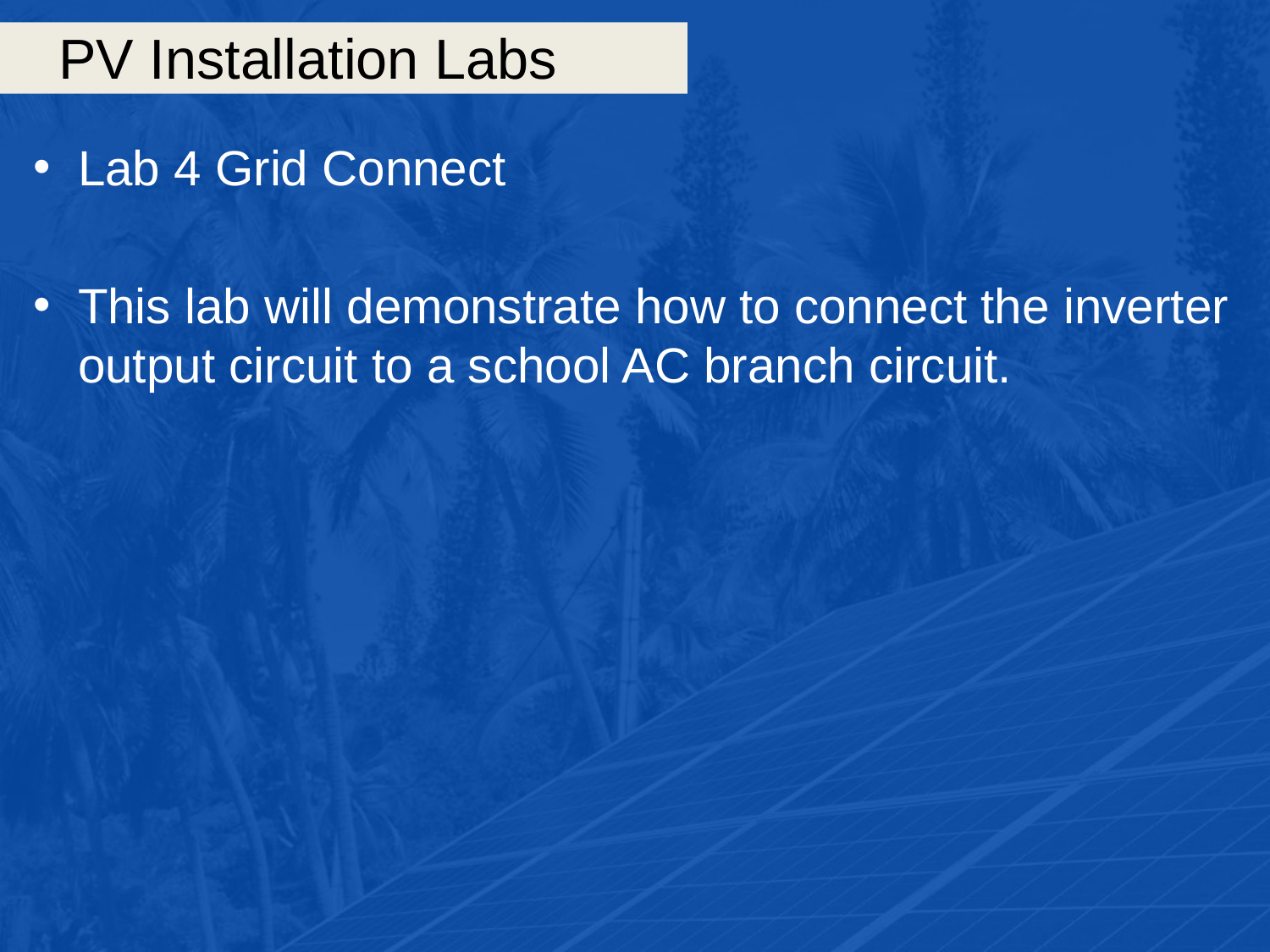

# PV Installation Labs
Lab 4 Grid Connect

This lab will demonstrate how to connect the inverter output circuit to a school AC branch circuit.